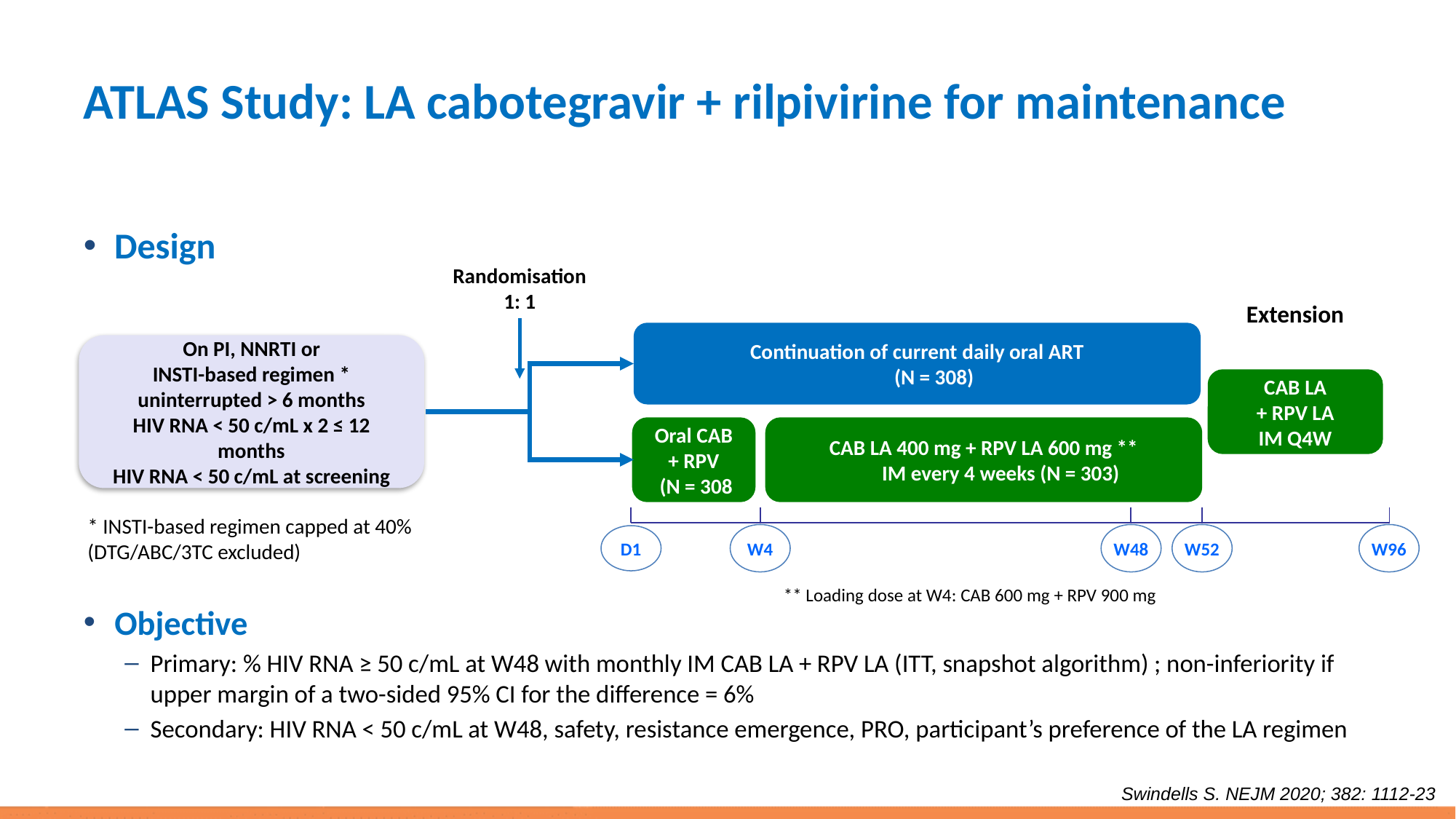

# ATLAS Study: LA cabotegravir + rilpivirine for maintenance

Design
Randomisation
1: 1
Extension
Continuation of current daily oral ART
(N = 308)
On PI, NNRTI or
INSTI-based regimen *
uninterrupted > 6 months
HIV RNA < 50 c/mL x 2 ≤ 12 months
HIV RNA < 50 c/mL at screening
CAB LA
+ RPV LA
IM Q4W
Oral CAB
+ RPV
 (N = 308
CAB LA 400 mg + RPV LA 600 mg **
IM every 4 weeks (N = 303)
* INSTI-based regimen capped at 40%
(DTG/ABC/3TC excluded)
W4
W48
W52
W96
D1
** Loading dose at W4: CAB 600 mg + RPV 900 mg
Objective
Primary: % HIV RNA ≥ 50 c/mL at W48 with monthly IM CAB LA + RPV LA (ITT, snapshot algorithm) ; non-inferiority if upper margin of a two-sided 95% CI for the difference = 6%
Secondary: HIV RNA < 50 c/mL at W48, safety, resistance emergence, PRO, participant’s preference of the LA regimen

Swindells S. NEJM 2020; 382: 1112-23